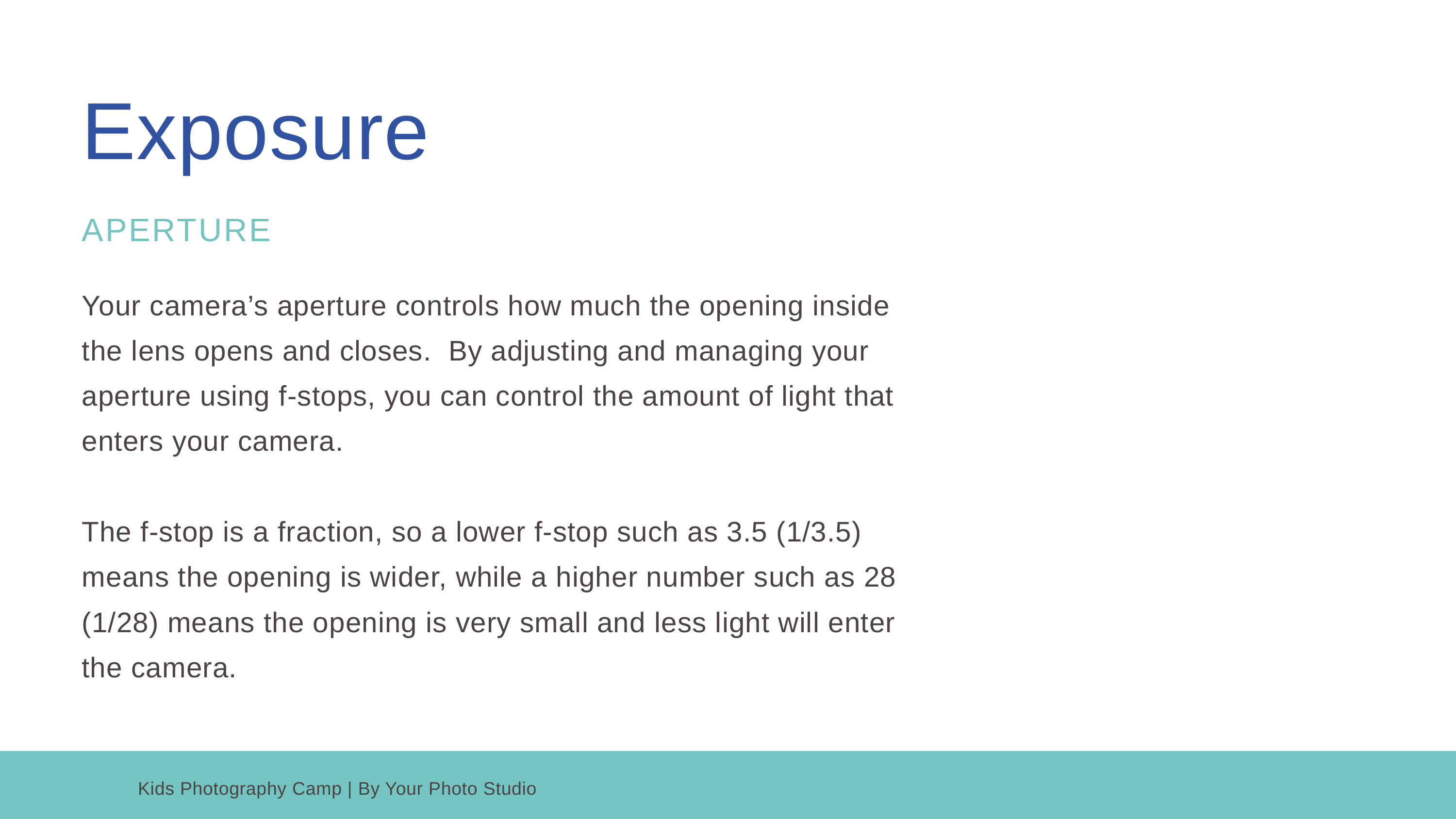

Exposure
APERTURE
Your camera’s aperture controls how much the opening inside the lens opens and closes.  By adjusting and managing your aperture using f-stops, you can control the amount of light that enters your camera.

The f-stop is a fraction, so a lower f-stop such as 3.5 (1/3.5) means the opening is wider, while a higher number such as 28 (1/28) means the opening is very small and less light will enter the camera.

Kids Photography Camp | By Your Photo Studio